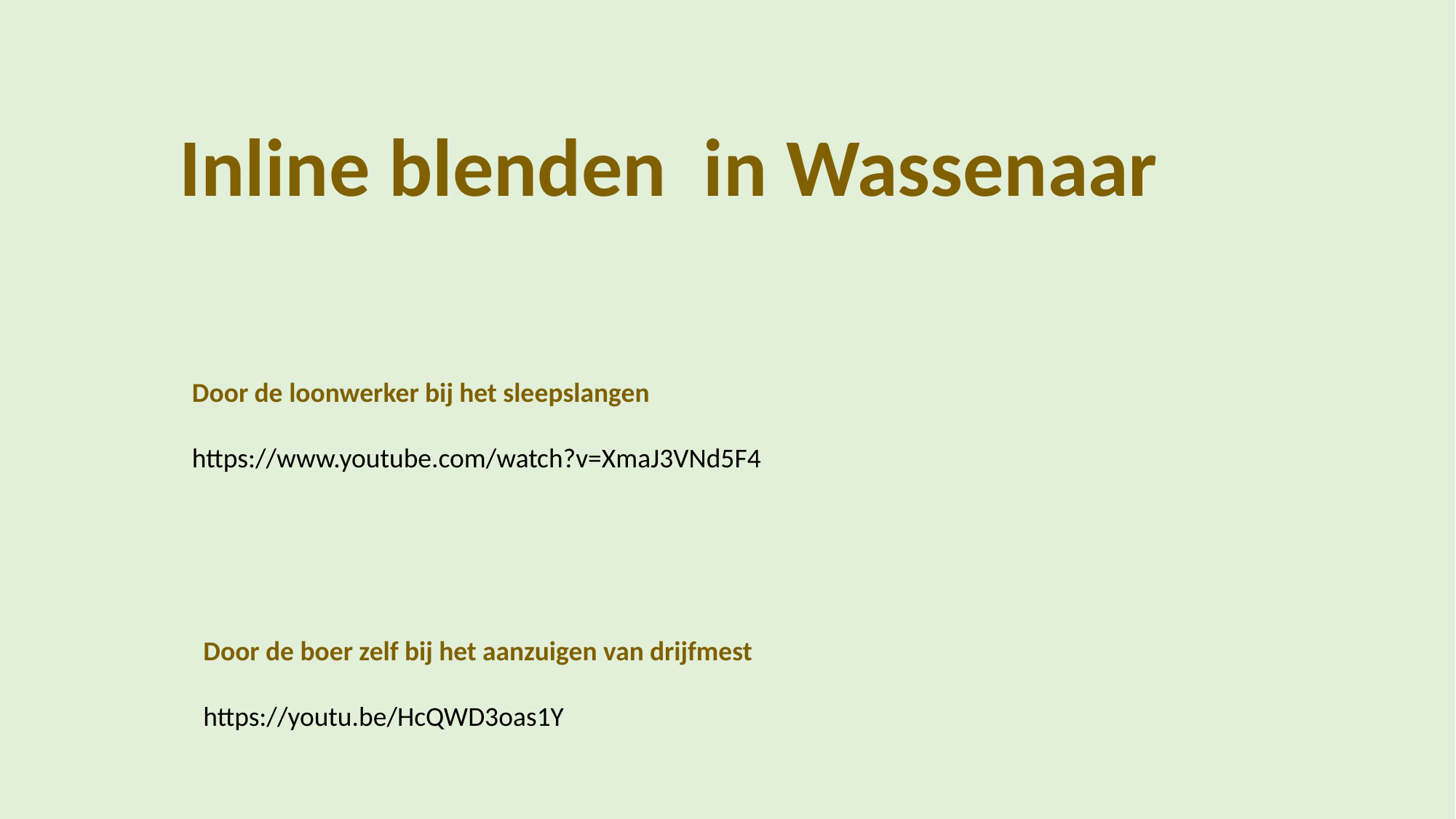

Inline blenden  in Wassenaar

Door de loonwerker bij het sleepslangen

https://www.youtube.com/watch?v=XmaJ3VNd5F4
Door de boer zelf bij het aanzuigen van drijfmest

https://youtu.be/HcQWD3oas1Y